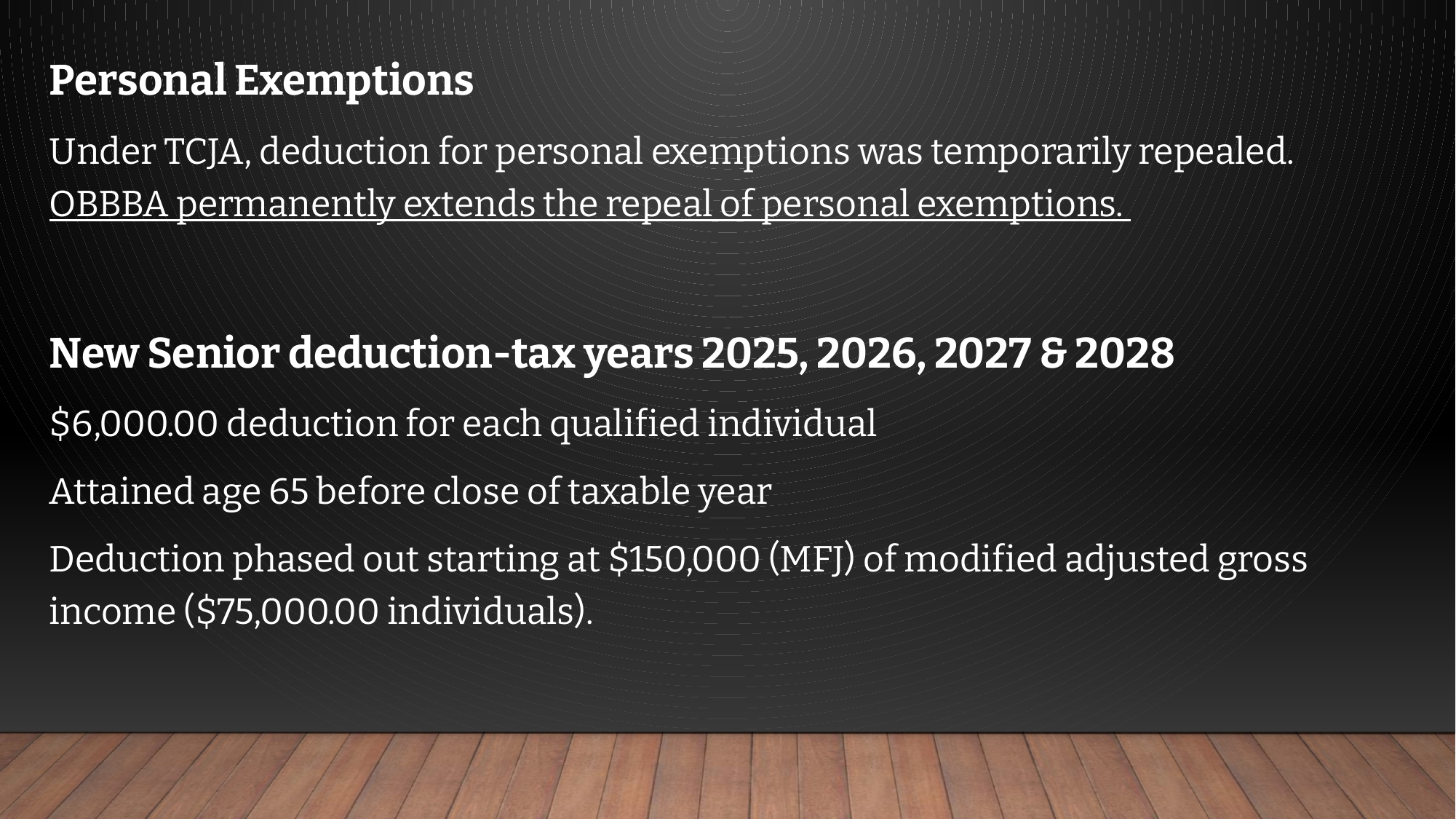

Personal Exemptions
Under TCJA, deduction for personal exemptions was temporarily repealed. OBBBA permanently extends the repeal of personal exemptions.

New Senior deduction-tax years 2025, 2026, 2027 & 2028
$6,000.00 deduction for each qualified individual
Attained age 65 before close of taxable year
Deduction phased out starting at $150,000 (MFJ) of modified adjusted gross income ($75,000.00 individuals).